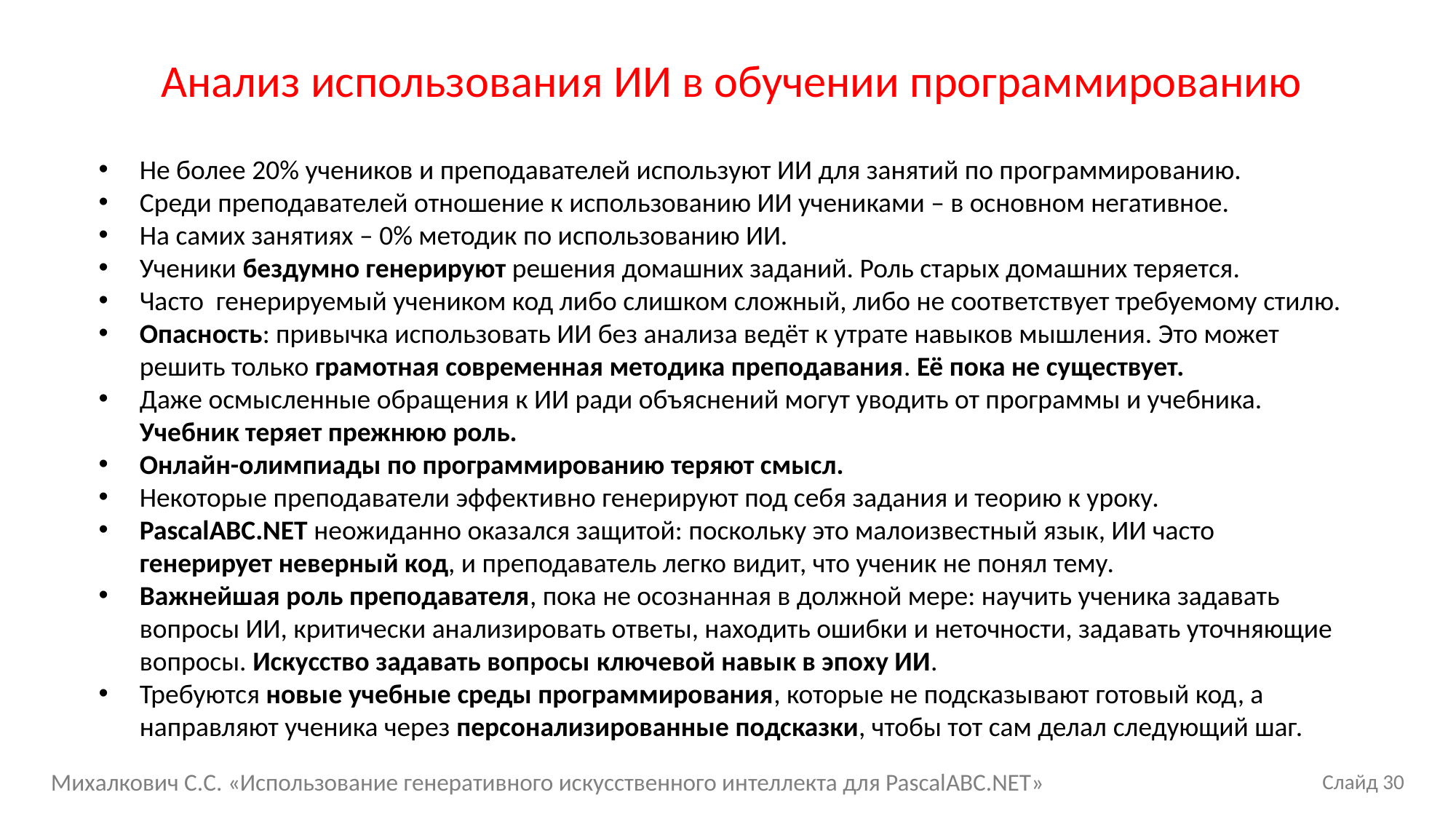

# Анализ использования ИИ в обучении программированию
Не более 20% учеников и преподавателей используют ИИ для занятий по программированию.
Среди преподавателей отношение к использованию ИИ учениками – в основном негативное.
На самих занятиях – 0% методик по использованию ИИ.
Ученики бездумно генерируют решения домашних заданий. Роль старых домашних теряется.
Часто  генерируемый учеником код либо слишком сложный, либо не соответствует требуемому стилю.
Опасность: привычка использовать ИИ без анализа ведёт к утрате навыков мышления. Это может решить только грамотная современная методика преподавания. Её пока не существует.
Даже осмысленные обращения к ИИ ради объяснений могут уводить от программы и учебника. Учебник теряет прежнюю роль.
Онлайн-олимпиады по программированию теряют смысл.
Некоторые преподаватели эффективно генерируют под себя задания и теорию к уроку.
PascalABC.NET неожиданно оказался защитой: поскольку это малоизвестный язык, ИИ часто генерирует неверный код, и преподаватель легко видит, что ученик не понял тему.
Важнейшая роль преподавателя, пока не осознанная в должной мере: научить ученика задавать вопросы ИИ, критически анализировать ответы, находить ошибки и неточности, задавать уточняющие вопросы. Искусство задавать вопросы ключевой навык в эпоху ИИ.
Требуются новые учебные среды программирования, которые не подсказывают готовый код, а направляют ученика через персонализированные подсказки, чтобы тот сам делал следующий шаг.
Михалкович С.С. «Использование генеративного искусственного интеллекта для PascalABC.NET»
Слайд 30